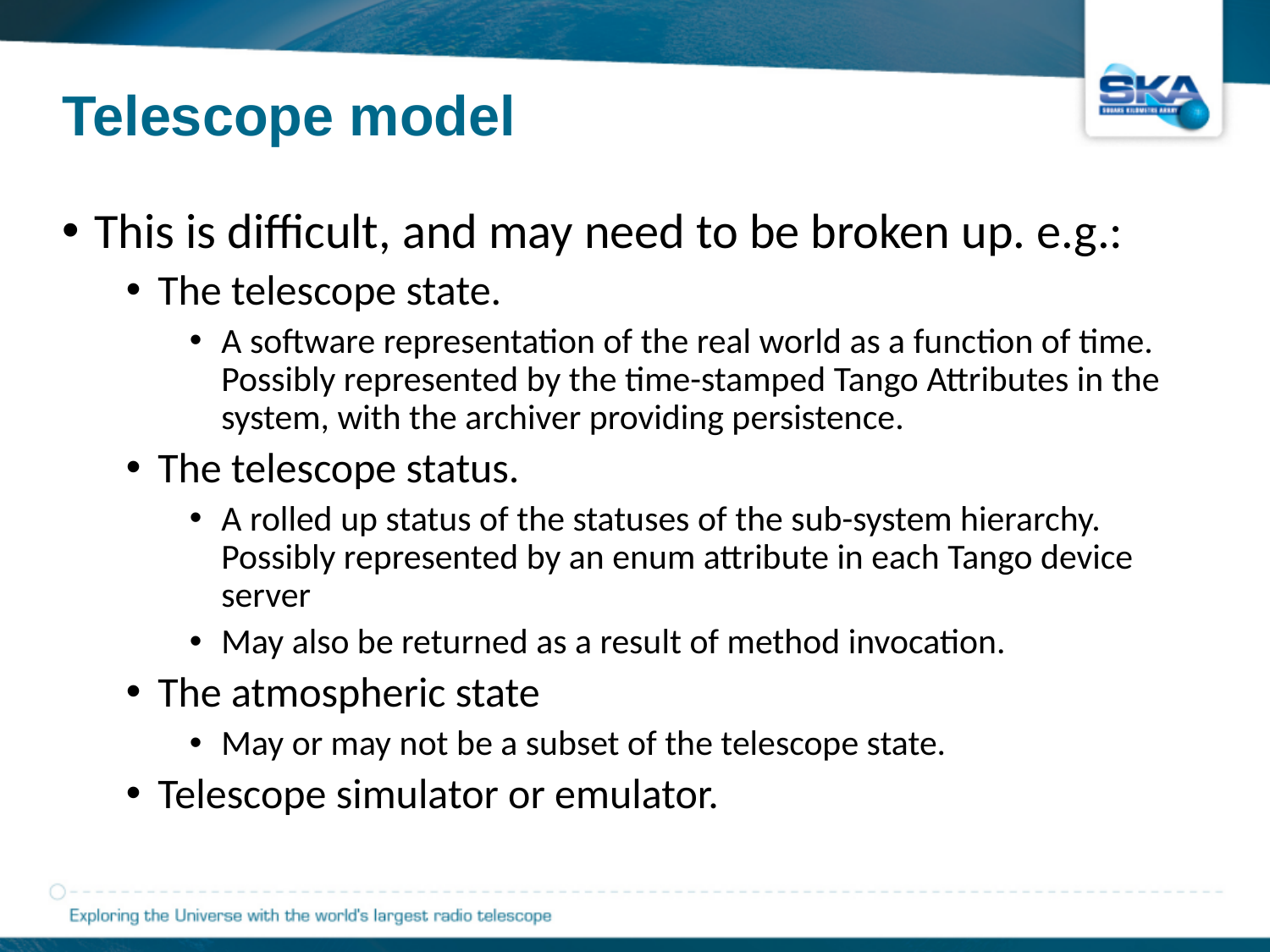

# Telescope model
This is difficult, and may need to be broken up. e.g.:
The telescope state.
A software representation of the real world as a function of time. Possibly represented by the time-stamped Tango Attributes in the system, with the archiver providing persistence.
The telescope status.
A rolled up status of the statuses of the sub-system hierarchy. Possibly represented by an enum attribute in each Tango device server
May also be returned as a result of method invocation.
The atmospheric state
May or may not be a subset of the telescope state.
Telescope simulator or emulator.